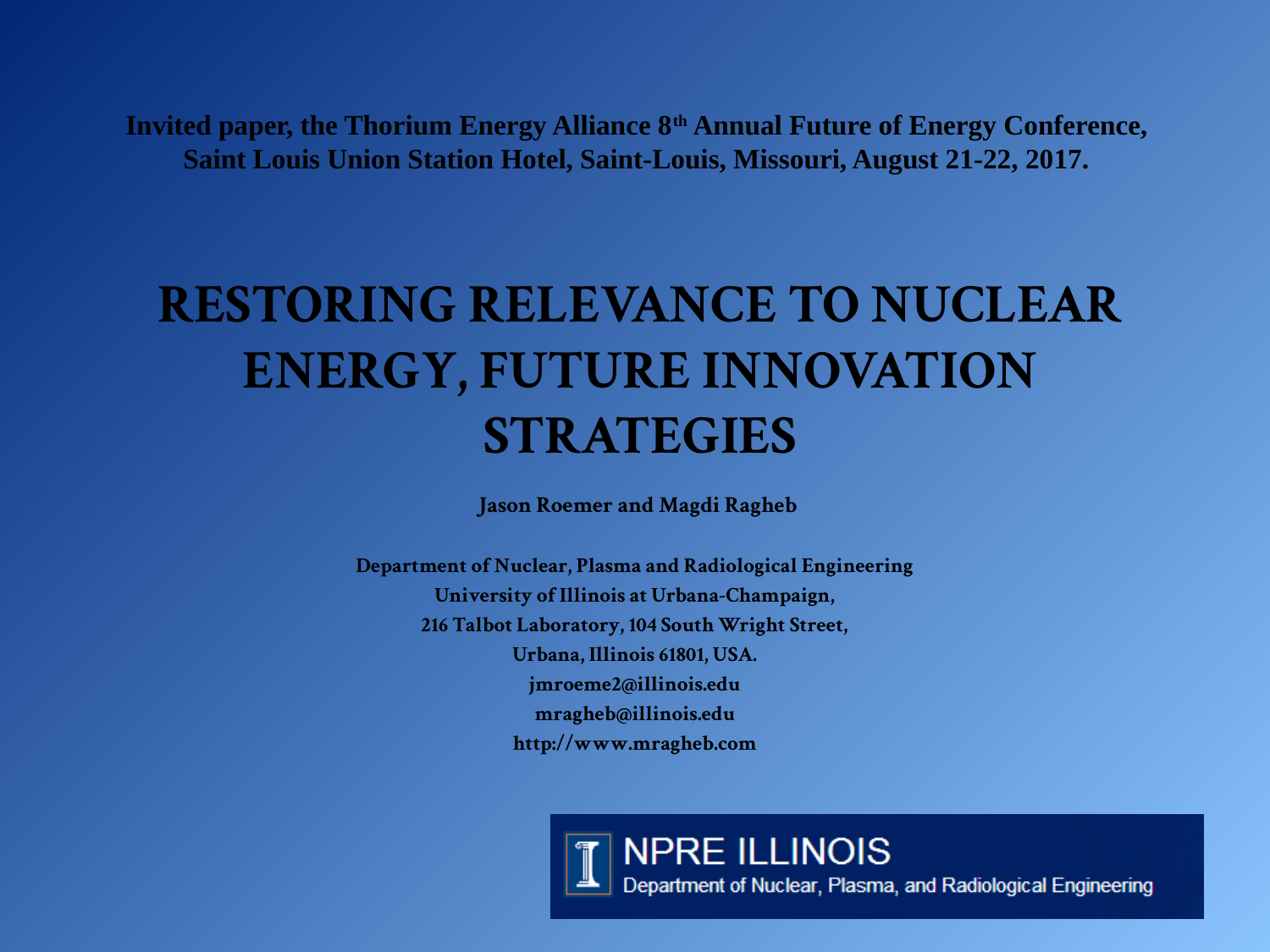

Invited paper, the Thorium Energy Alliance 8th Annual Future of Energy Conference,
Saint Louis Union Station Hotel, Saint-Louis, Missouri, August 21-22, 2017.
RESTORING RELEVANCE TO NUCLEAR ENERGY, FUTURE INNOVATION STRATEGIES
 Jason Roemer and Magdi Ragheb

Department of Nuclear, Plasma and Radiological Engineering
University of Illinois at Urbana-Champaign,
216 Talbot Laboratory, 104 South Wright Street,
Urbana, Illinois 61801, USA.
jmroeme2@illinois.edu
mragheb@illinois.edu
http://www.mragheb.com